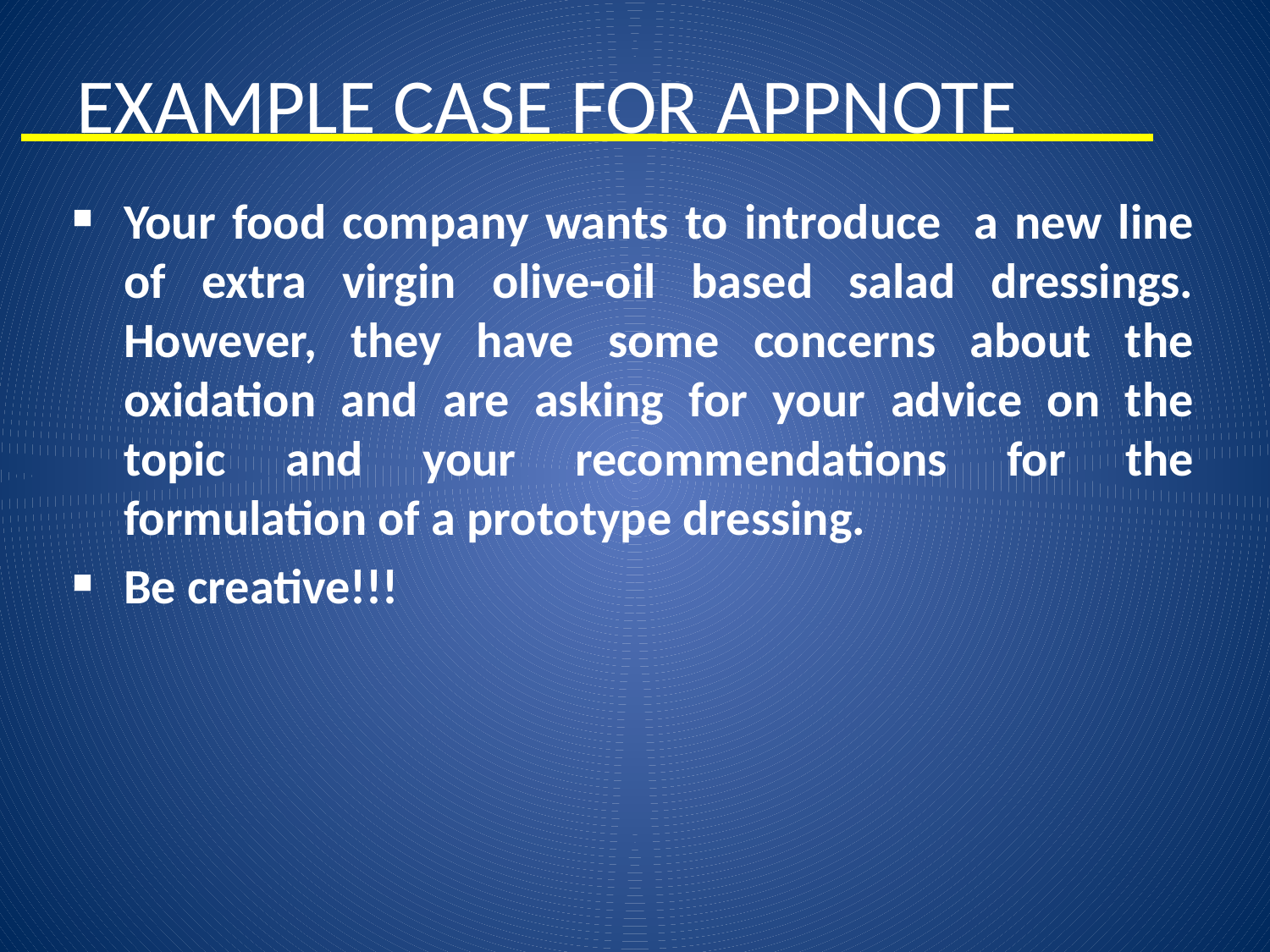

# EXAMPLE CASE FOR APPNOTE
Your food company wants to introduce  a new line of extra virgin olive-oil based salad dressings. However, they have some concerns about the oxidation and are asking for your advice on the topic and your recommendations for the formulation of a prototype dressing.
Be creative!!!